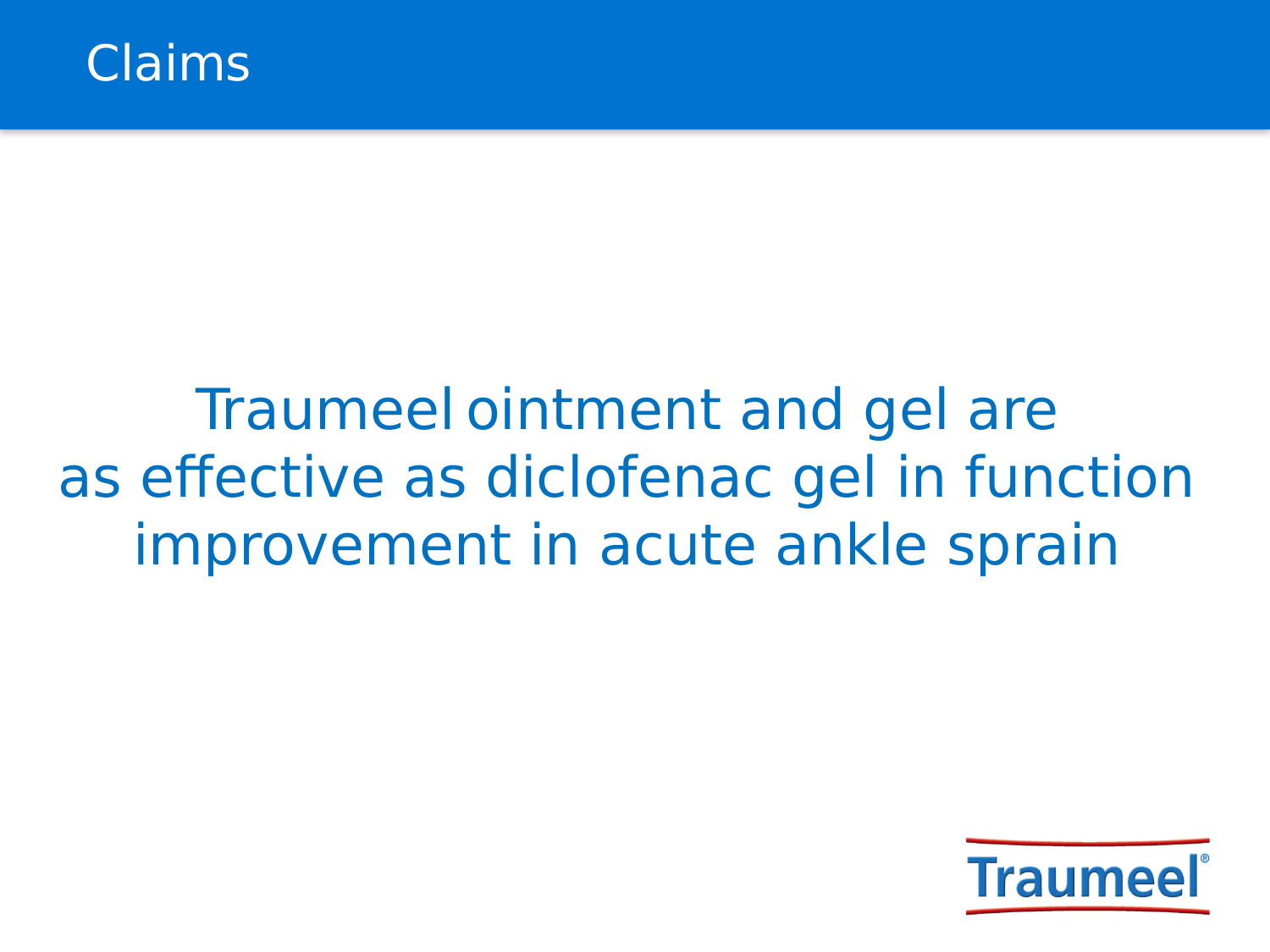

#
Claims

Traumeel ointment and gel are
as effective as diclofenac gel in function improvement in acute ankle sprain